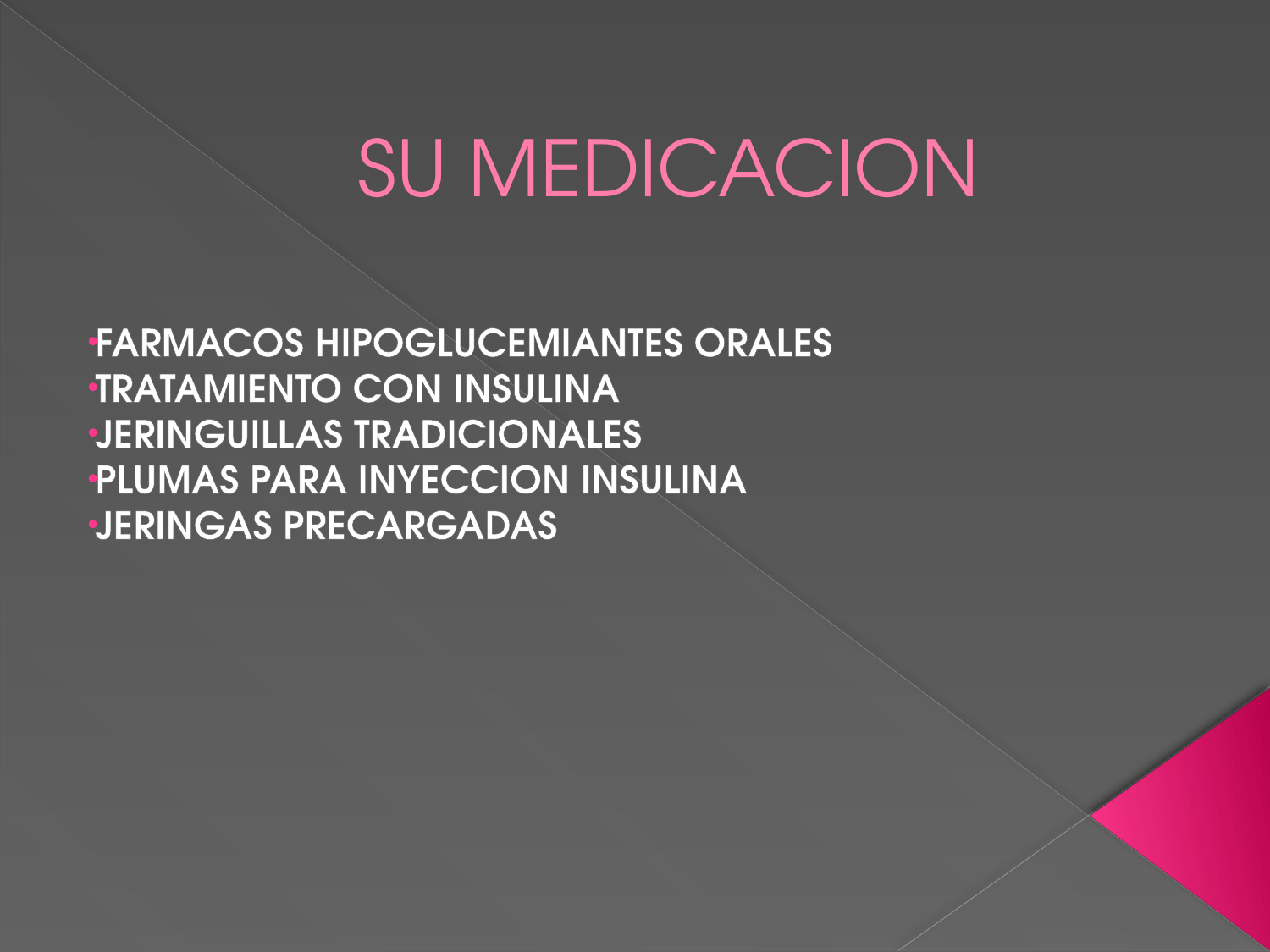

# SU MEDICACION
FARMACOS HIPOGLUCEMIANTES ORALES
TRATAMIENTO CON INSULINA
JERINGUILLAS TRADICIONALES
PLUMAS PARA INYECCION INSULINA
JERINGAS PRECARGADAS